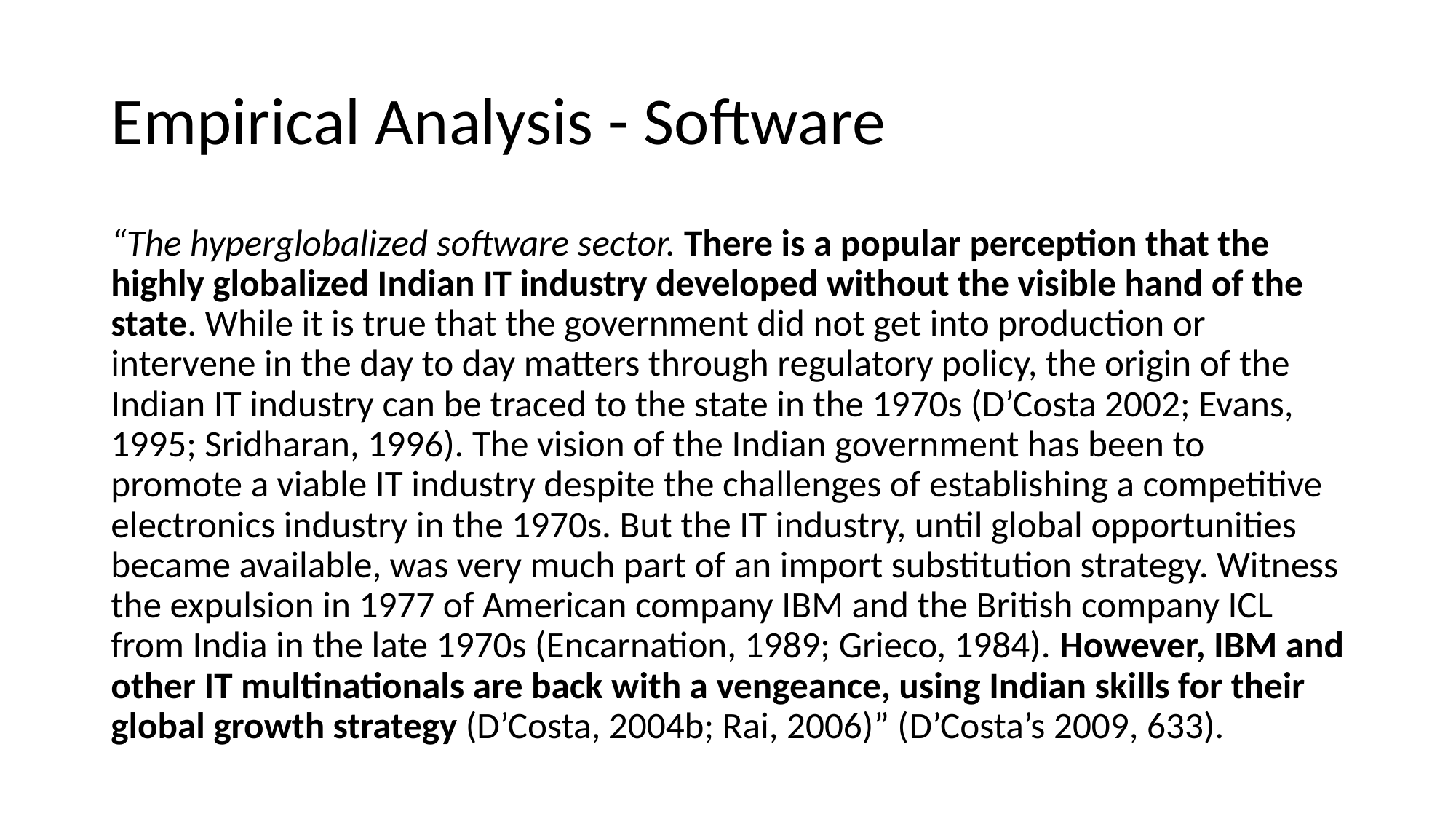

# Empirical Analysis - Software
“The hyperglobalized software sector. There is a popular perception that the highly globalized Indian IT industry developed without the visible hand of the state. While it is true that the government did not get into production or intervene in the day to day matters through regulatory policy, the origin of the Indian IT industry can be traced to the state in the 1970s (D’Costa 2002; Evans, 1995; Sridharan, 1996). The vision of the Indian government has been to promote a viable IT industry despite the challenges of establishing a competitive electronics industry in the 1970s. But the IT industry, until global opportunities became available, was very much part of an import substitution strategy. Witness the expulsion in 1977 of American company IBM and the British company ICL from India in the late 1970s (Encarnation, 1989; Grieco, 1984). However, IBM and other IT multinationals are back with a vengeance, using Indian skills for their global growth strategy (D’Costa, 2004b; Rai, 2006)” (D’Costa’s 2009, 633).